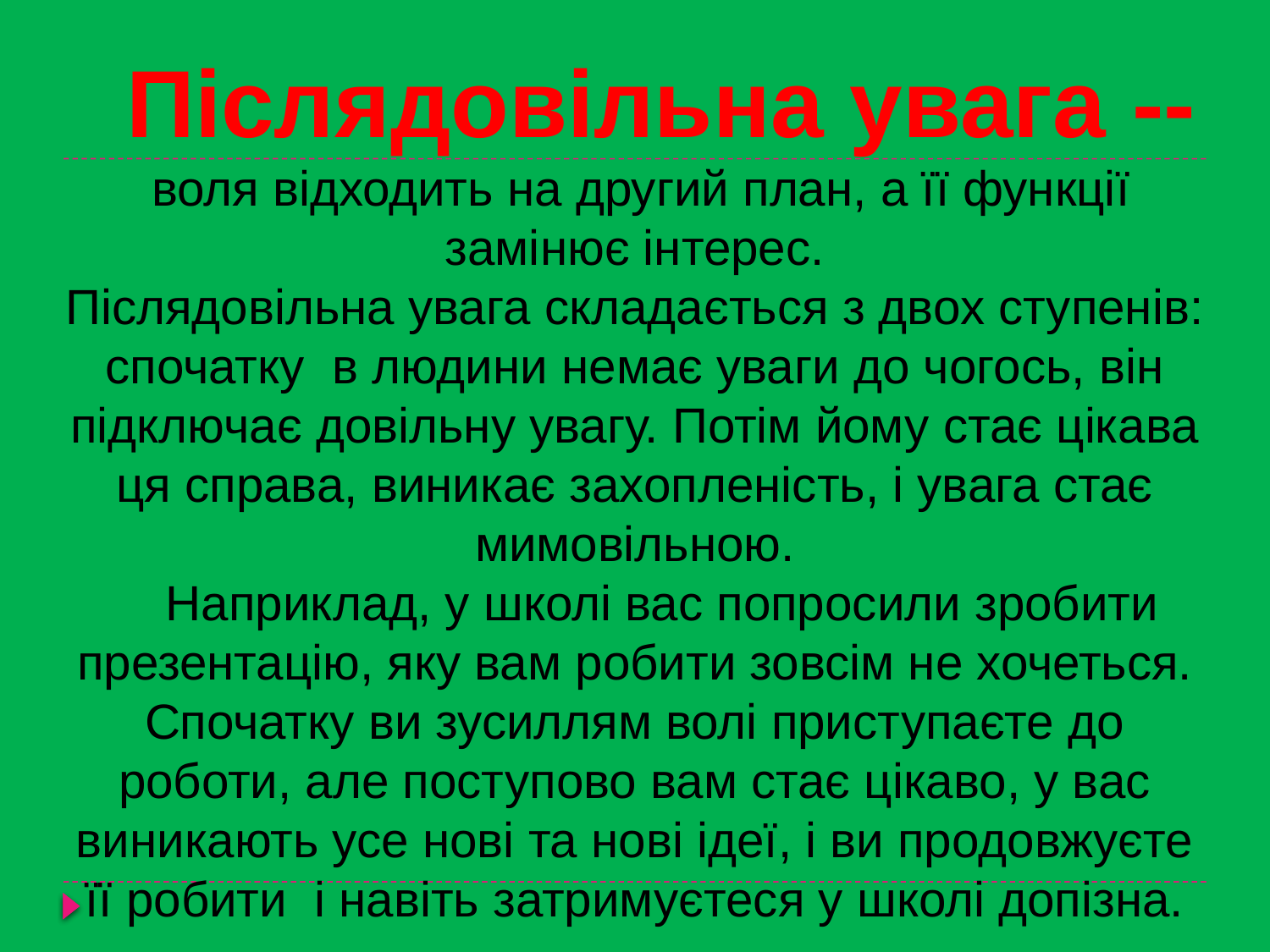

Післядовільна увага --
 воля відходить на другий план, а її функції замінює інтерес.
Післядовільна увага складається з двох ступенів: спочатку  в людини немає уваги до чогось, він підключає довільну увагу. Потім йому стає цікава ця справа, виникає захопленість, і увага стає мимовільною.
    Наприклад, у школі вас попросили зробити презентацію, яку вам робити зовсім не хочеться. Спочатку ви зусиллям волі приступаєте до роботи, але поступово вам стає цікаво, у вас виникають усе нові та нові ідеї, і ви продовжуєте її робити  і навіть затримуєтеся у школі допізна.
,